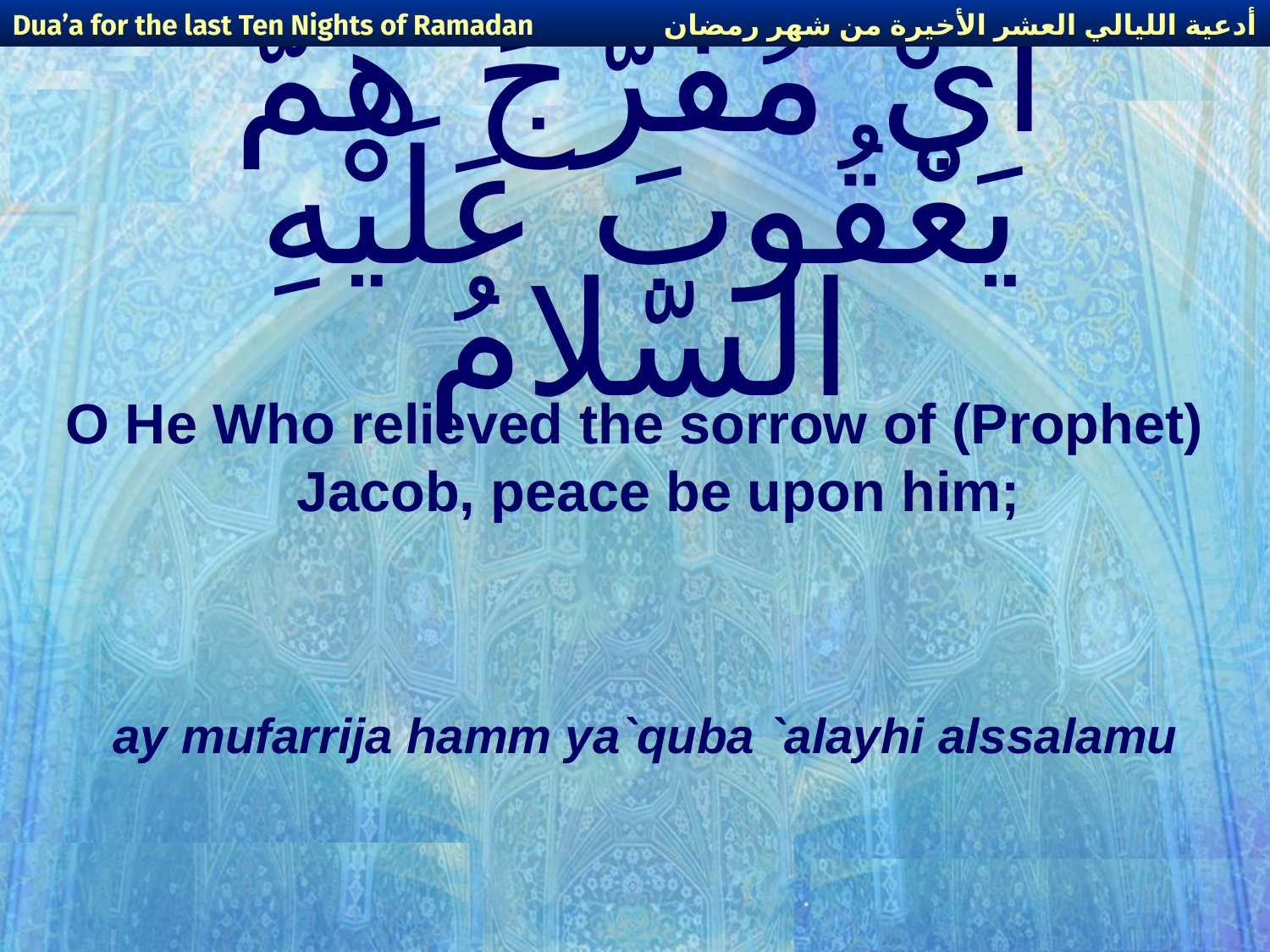

أدعية الليالي العشر الأخيرة من شهر رمضان
Dua’a for the last Ten Nights of Ramadan
# أَيْ مُفَرّجَ هَمّ يَعْقُوبَ عَلَيْهِ السّلامُ
O He Who relieved the sorrow of (Prophet) Jacob, peace be upon him;
ay mufarrija hamm ya`quba `alayhi alssalamu